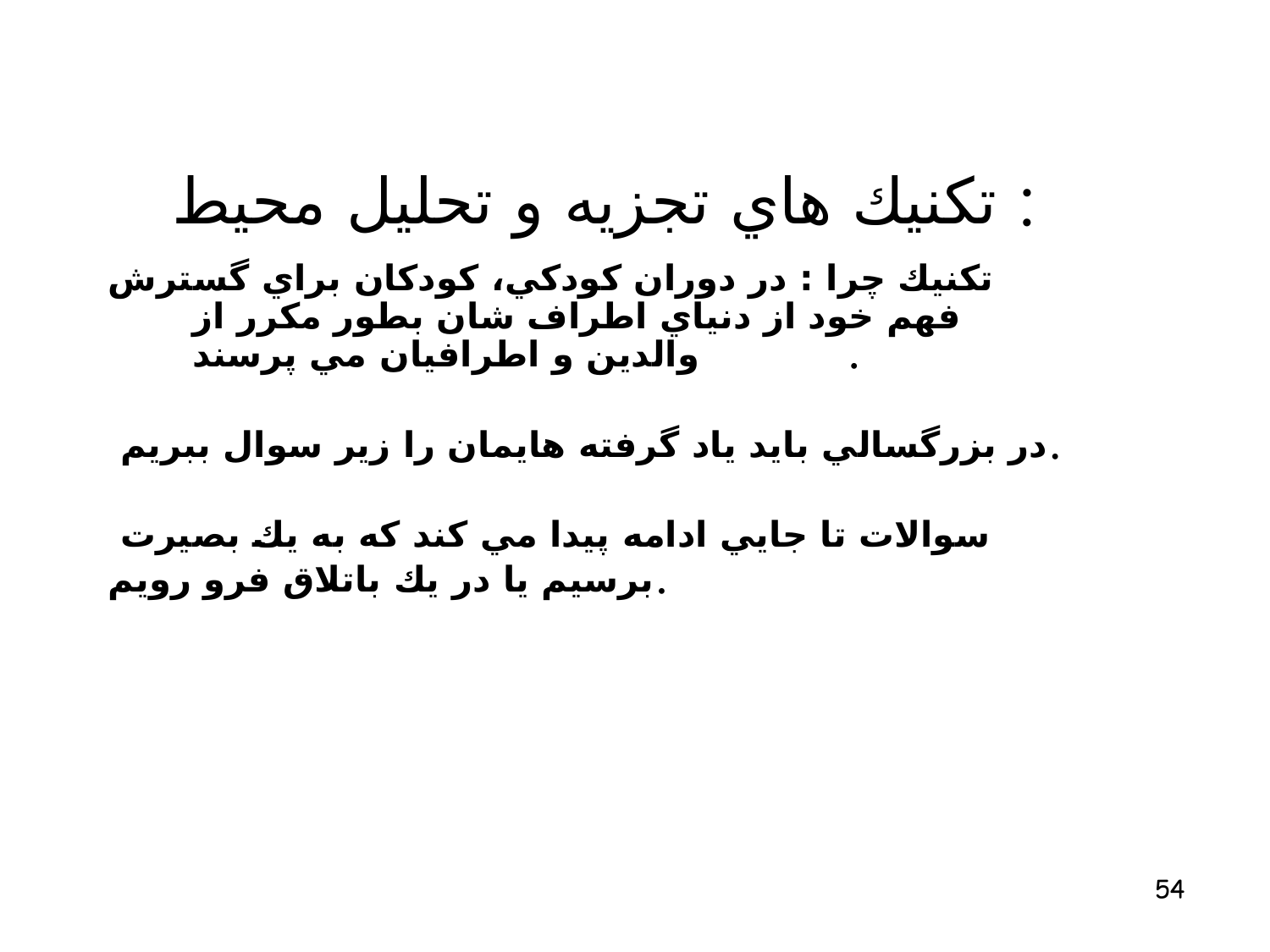

# تكنيك هاي تجزيه و تحليل محيط :
تكنيك چرا : در دوران كودكي، كودكان براي گسترش
             فهم خود از دنياي اطراف شان بطور مكرر از
            والدين و اطرافيان مي پرسند.

 در بزرگسالي بايد ياد گرفته هايمان را زير سوال ببريم.

 سوالات تا جايي ادامه پيدا مي كند كه به يك بصيرت
برسيم يا در يك باتلاق فرو رويم.
54